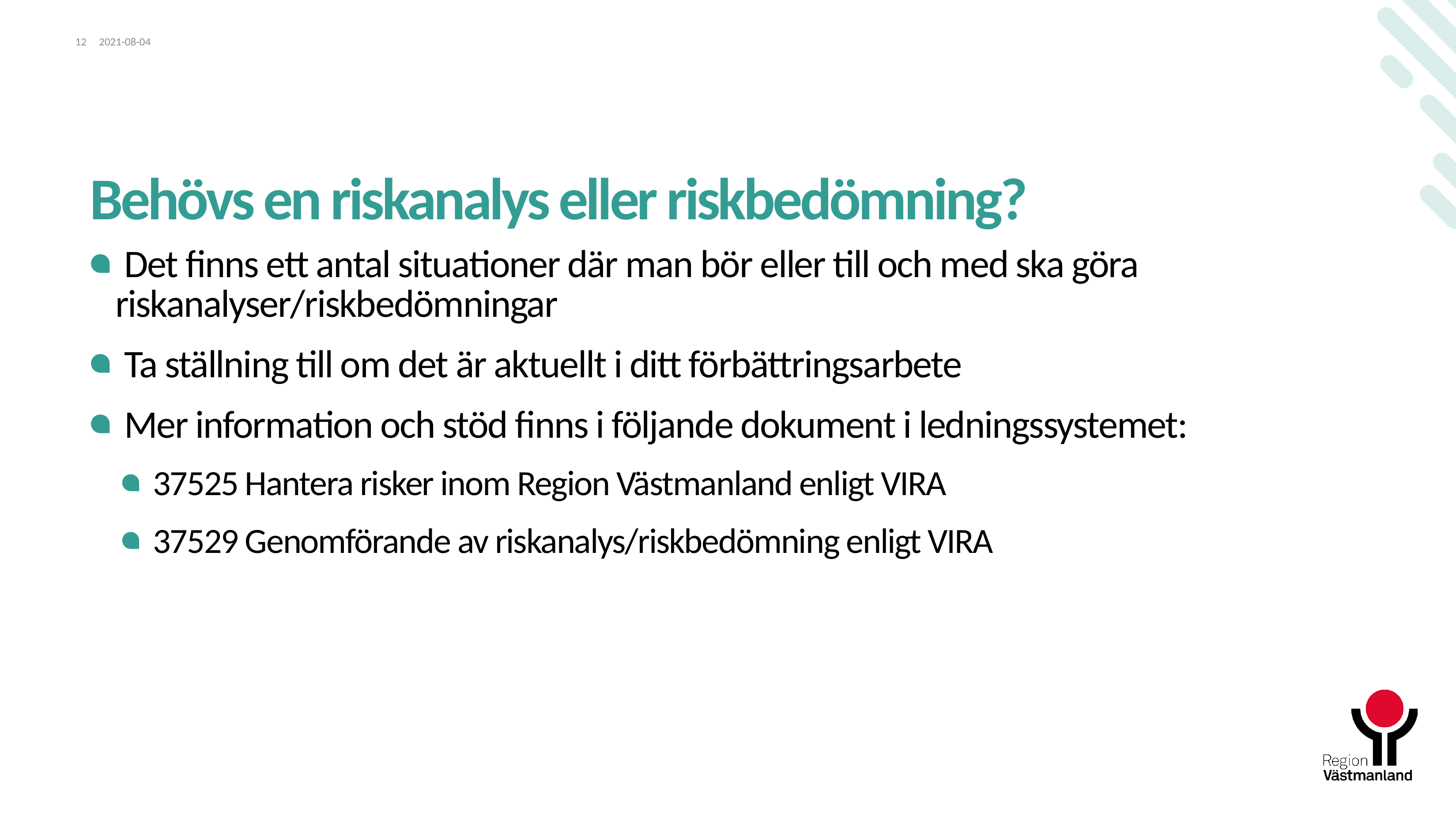

12
2021-08-04
# Behövs en riskanalys eller riskbedömning?
 Det finns ett antal situationer där man bör eller till och med ska göra riskanalyser/riskbedömningar
 Ta ställning till om det är aktuellt i ditt förbättringsarbete
 Mer information och stöd finns i följande dokument i ledningssystemet:
 37525 Hantera risker inom Region Västmanland enligt VIRA
 37529 Genomförande av riskanalys/riskbedömning enligt VIRA